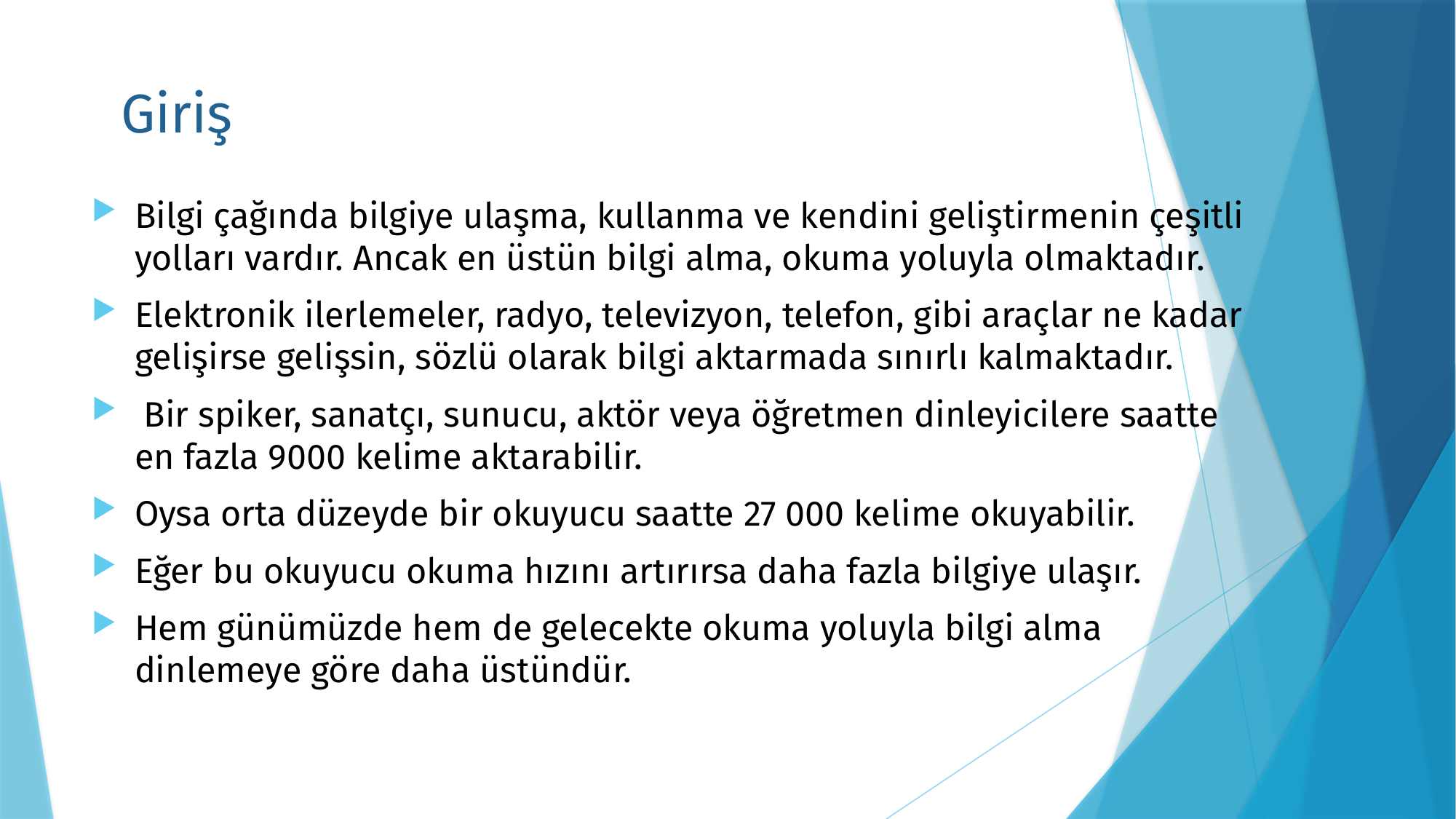

# Giriş
Bilgi çağında bilgiye ulaşma, kullanma ve kendini geliştirmenin çeşitli yolları vardır. Ancak en üstün bilgi alma, okuma yoluyla olmaktadır.
Elektronik ilerlemeler, radyo, televizyon, telefon, gibi araçlar ne kadar gelişirse gelişsin, sözlü olarak bilgi aktarmada sınırlı kalmaktadır.
 Bir spiker, sanatçı, sunucu, aktör veya öğretmen dinleyicilere saatte en fazla 9000 kelime aktarabilir.
Oysa orta düzeyde bir okuyucu saatte 27 000 kelime okuyabilir.
Eğer bu okuyucu okuma hızını artırırsa daha fazla bilgiye ulaşır.
Hem günümüzde hem de gelecekte okuma yoluyla bilgi alma dinlemeye göre daha üstündür.